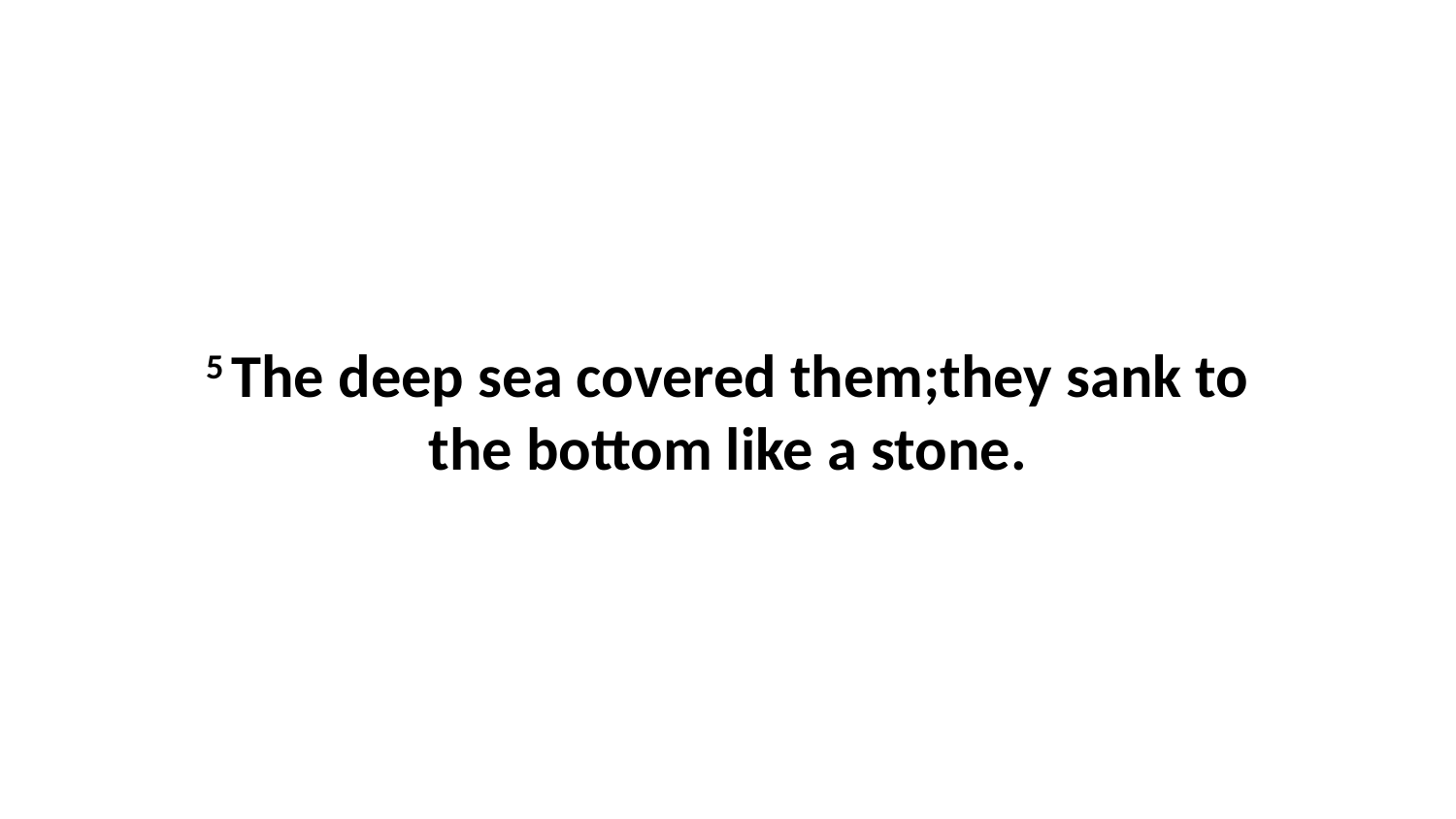

5 The deep sea covered them;they sank to the bottom like a stone.